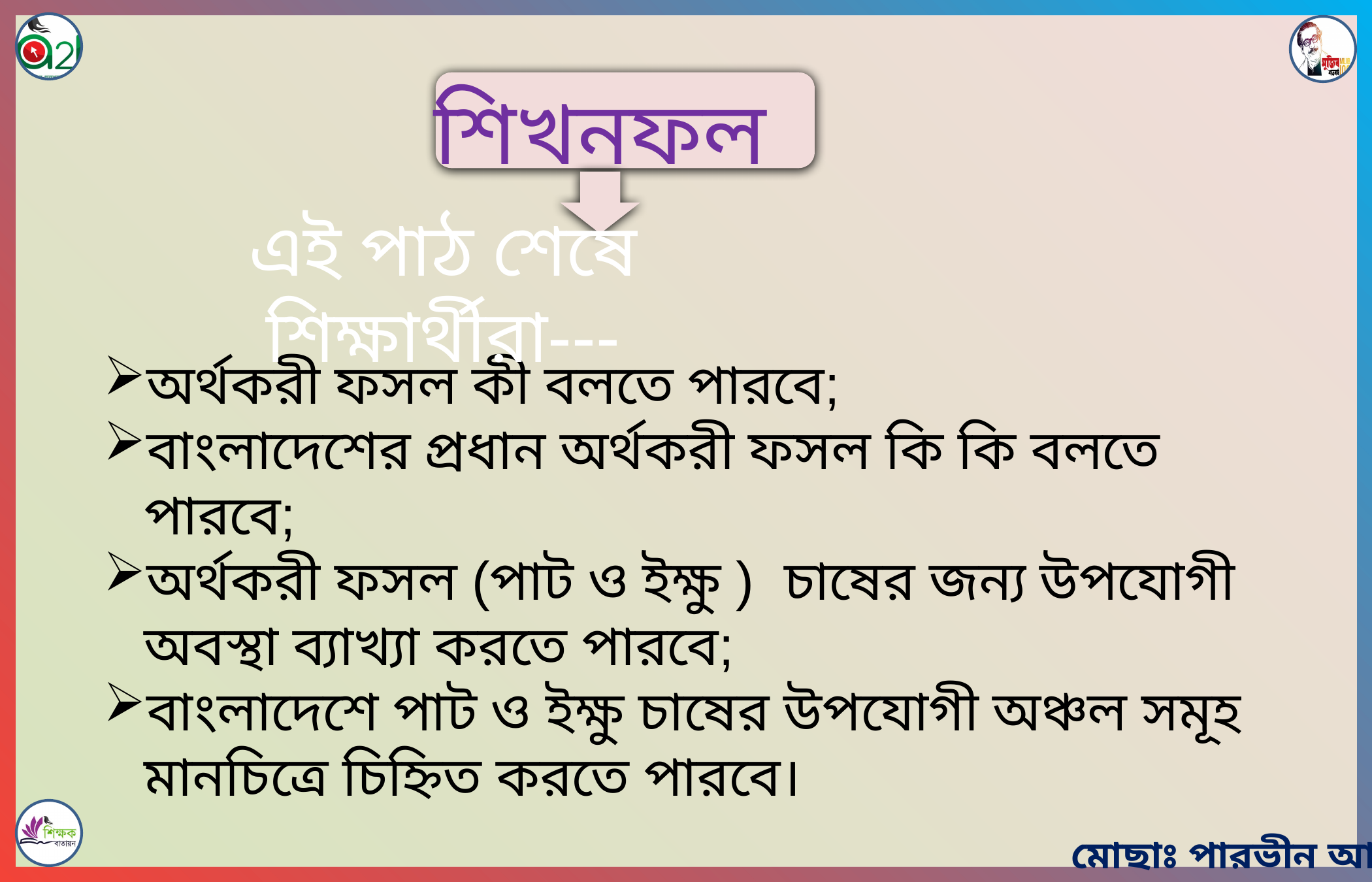

শিখনফল

এই পাঠ শেষে শিক্ষার্থীরা---
অর্থকরী ফসল কী বলতে পারবে;
বাংলাদেশের প্রধান অর্থকরী ফসল কি কি বলতে পারবে;
অর্থকরী ফসল (পাট ও ইক্ষু )  চাষের জন্য উপযোগী অবস্থা ব্যাখ্যা করতে পারবে;
বাংলাদেশে পাট ও ইক্ষু চাষের উপযোগী অঞ্চল সমূহ মানচিত্রে চিহ্নিত করতে পারবে।